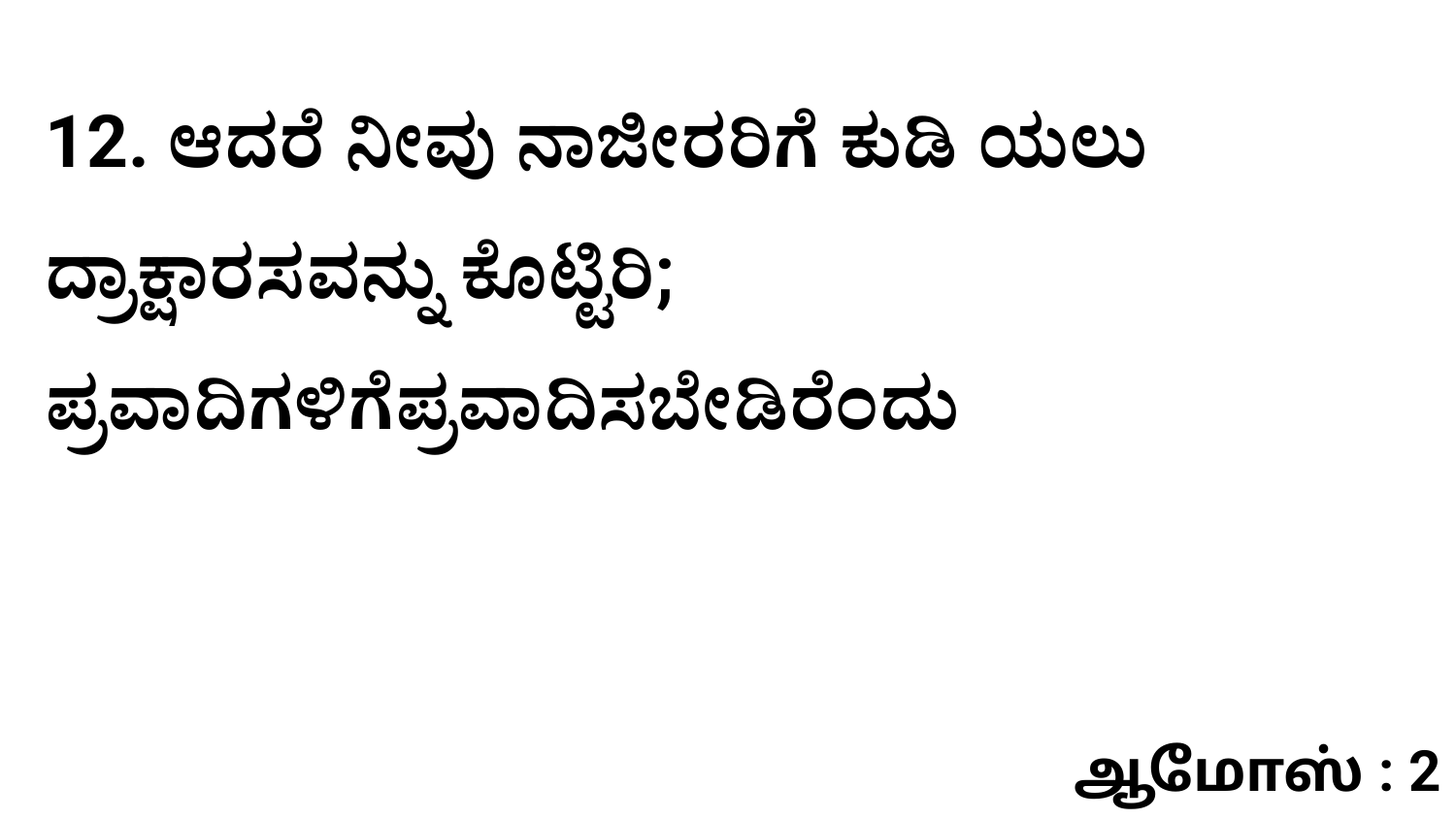

12. ಆದರೆ ನೀವು ನಾಜೀರರಿಗೆ ಕುಡಿ ಯಲು ದ್ರಾಕ್ಷಾರಸವನ್ನು ಕೊಟ್ಟಿರಿ; ಪ್ರವಾದಿಗಳಿಗೆಪ್ರವಾದಿಸಬೇಡಿರೆಂದು
ஆமோஸ் : 2